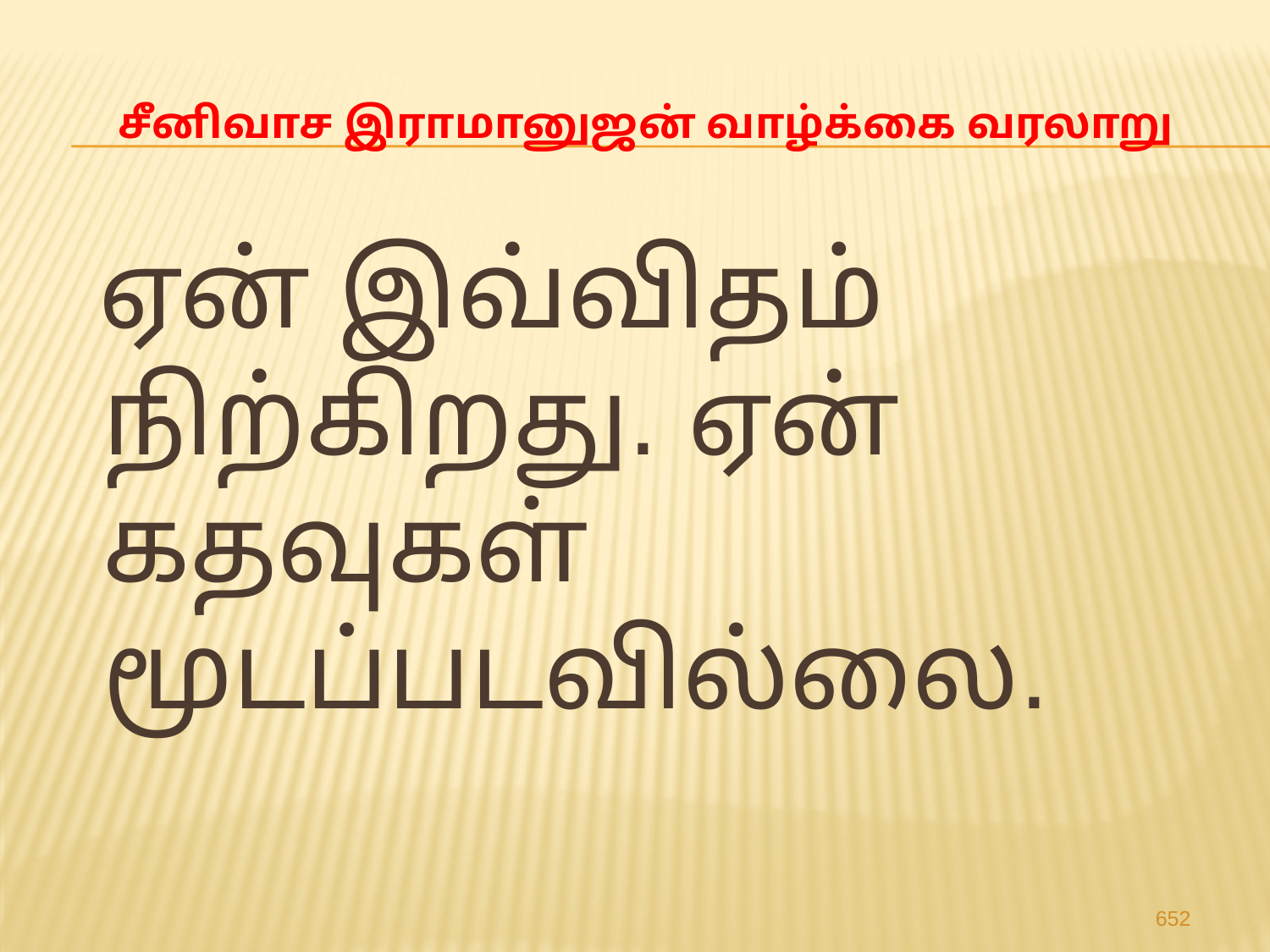

# சீனிவாச இராமானுஜன் வாழ்க்கை வரலாறு
   ஏன் இவ்விதம் நிற்கிறது. ஏன் கதவுகள் மூடப்படவில்லை.

652